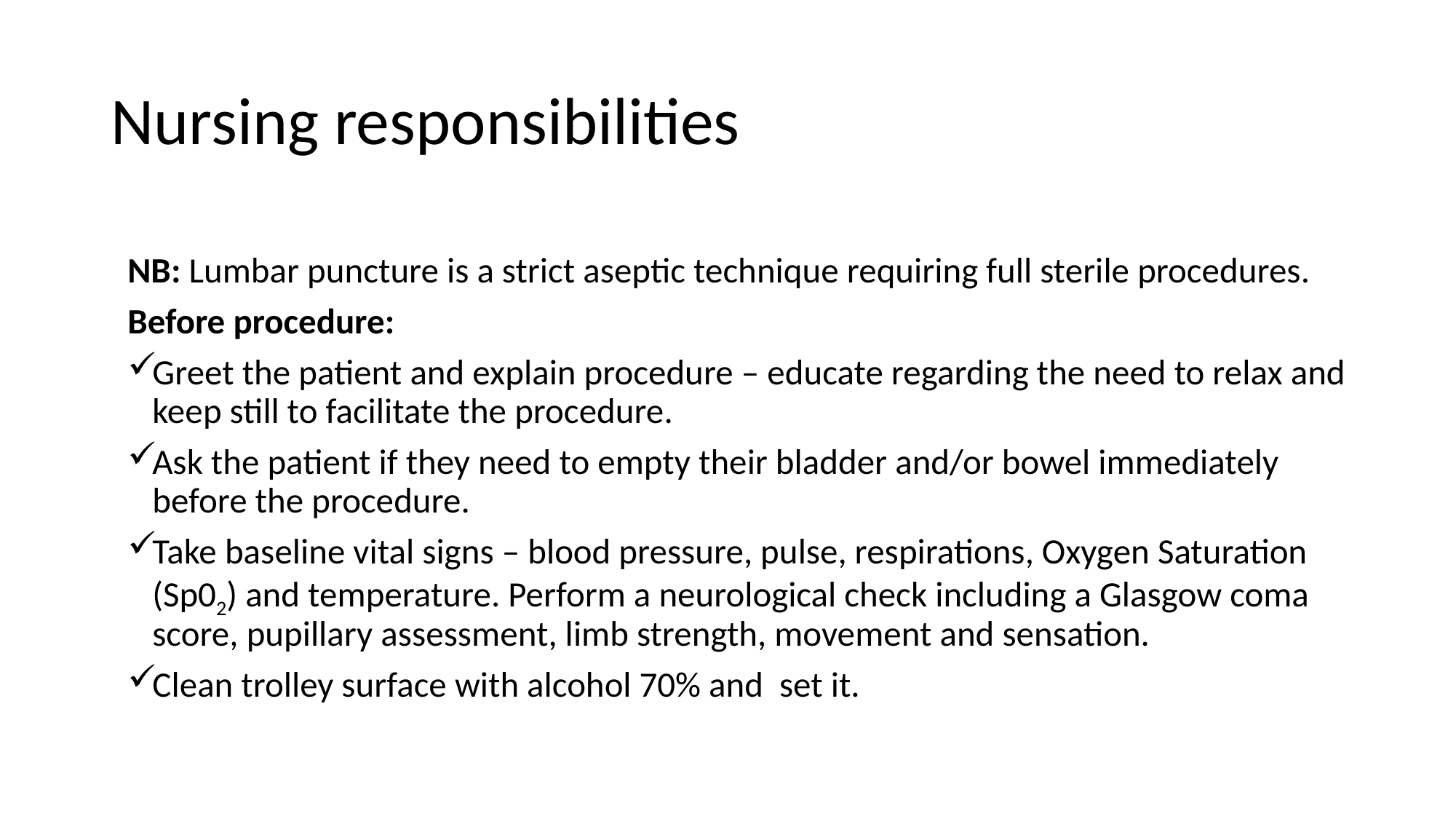

# Nursing responsibilities

NB: Lumbar puncture is a strict aseptic technique requiring full sterile procedures.
Before procedure:
Greet the patient and explain procedure – educate regarding the need to relax and keep still to facilitate the procedure.
Ask the patient if they need to empty their bladder and/or bowel immediately before the procedure.
Take baseline vital signs – blood pressure, pulse, respirations, Oxygen Saturation (Sp02) and temperature. Perform a neurological check including a Glasgow coma score, pupillary assessment, limb strength, movement and sensation.
Clean trolley surface with alcohol 70% and  set it.